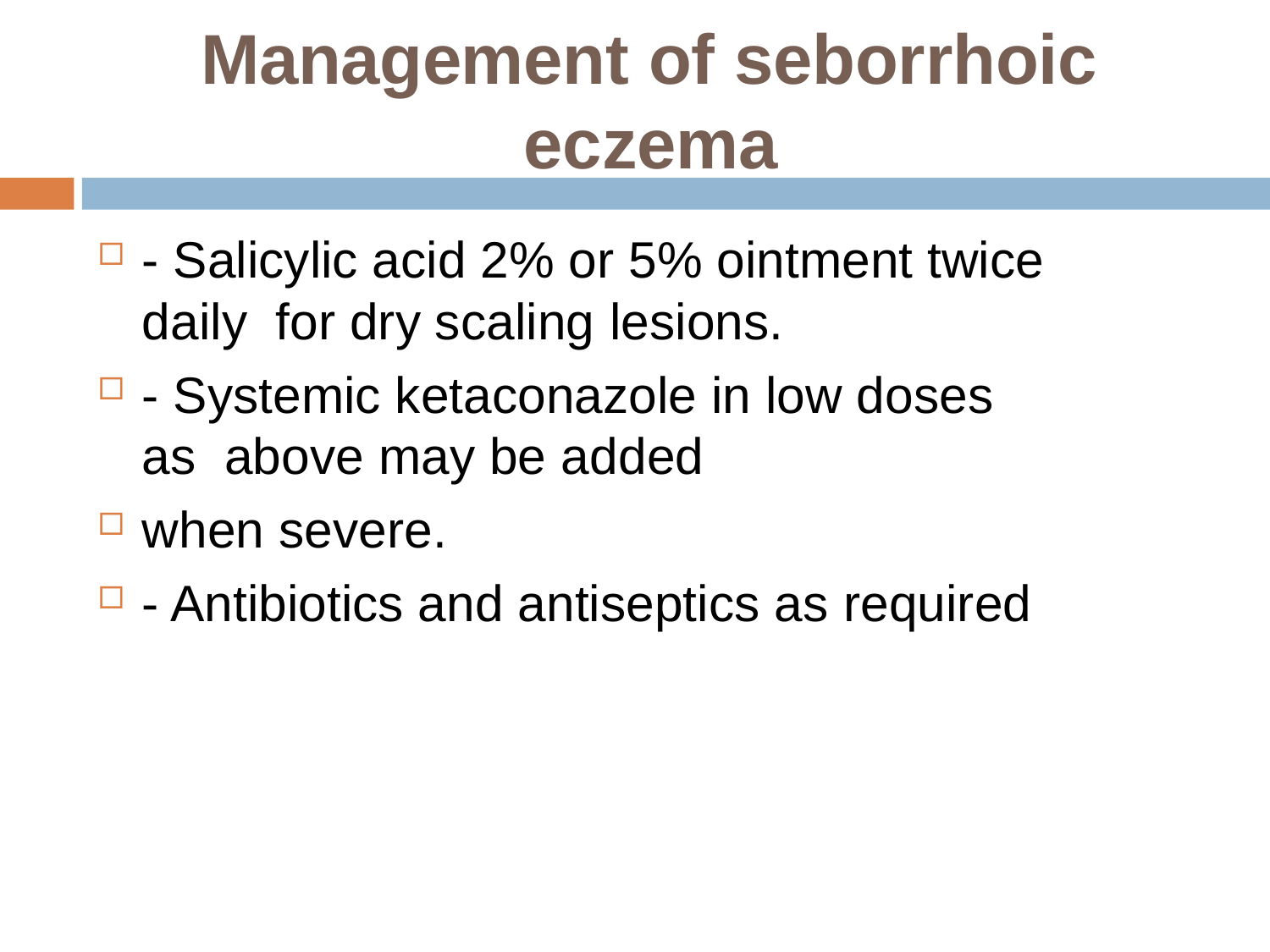

# Management of seborrhoic  eczema
- Salicylic acid 2% or 5% ointment twice daily  for dry scaling lesions.
- Systemic ketaconazole in low doses as  above may be added
when severe.
- Antibiotics and antiseptics as required